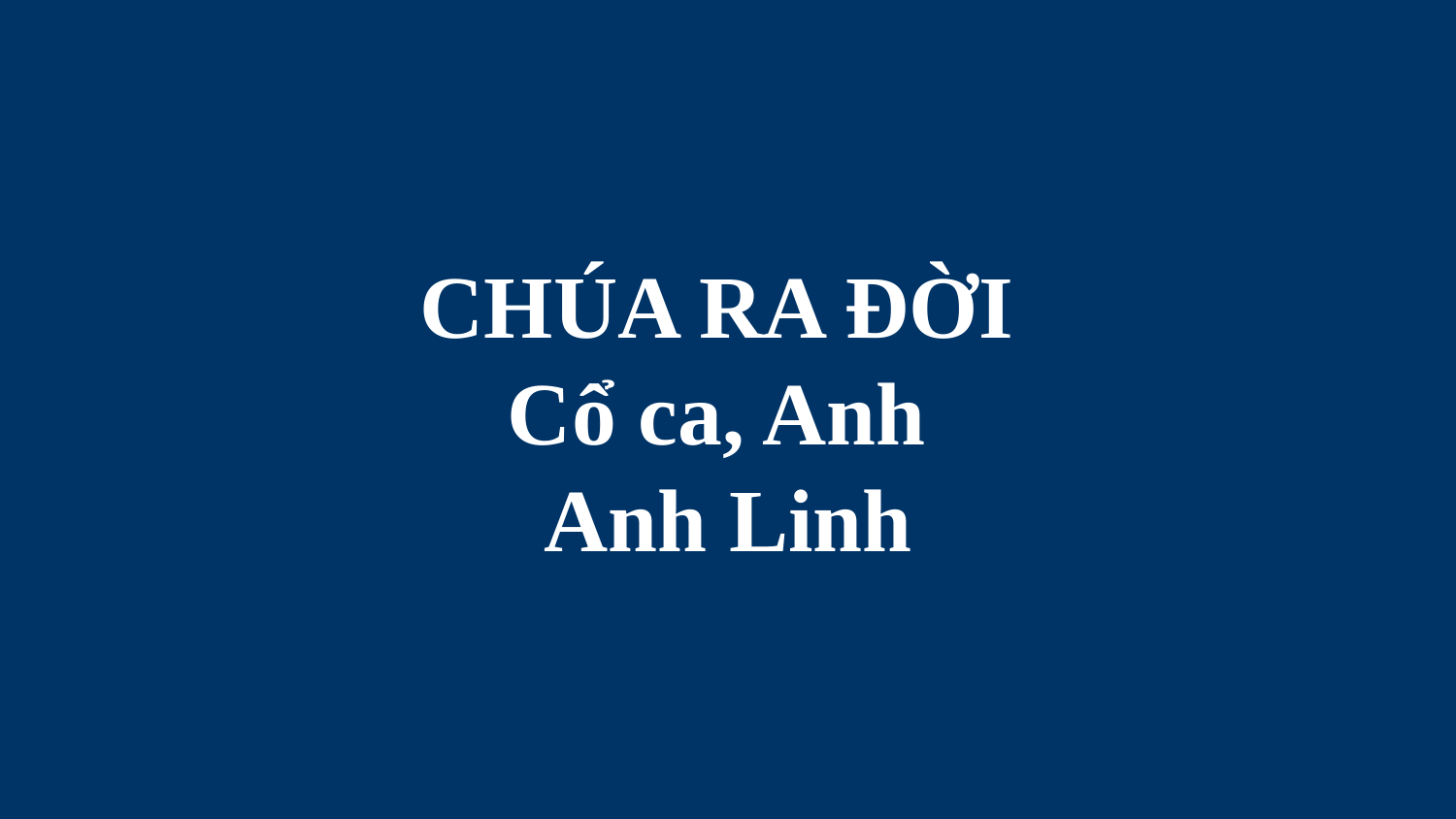

# CHÚA RA ĐỜI Cổ ca, Anh Anh Linh